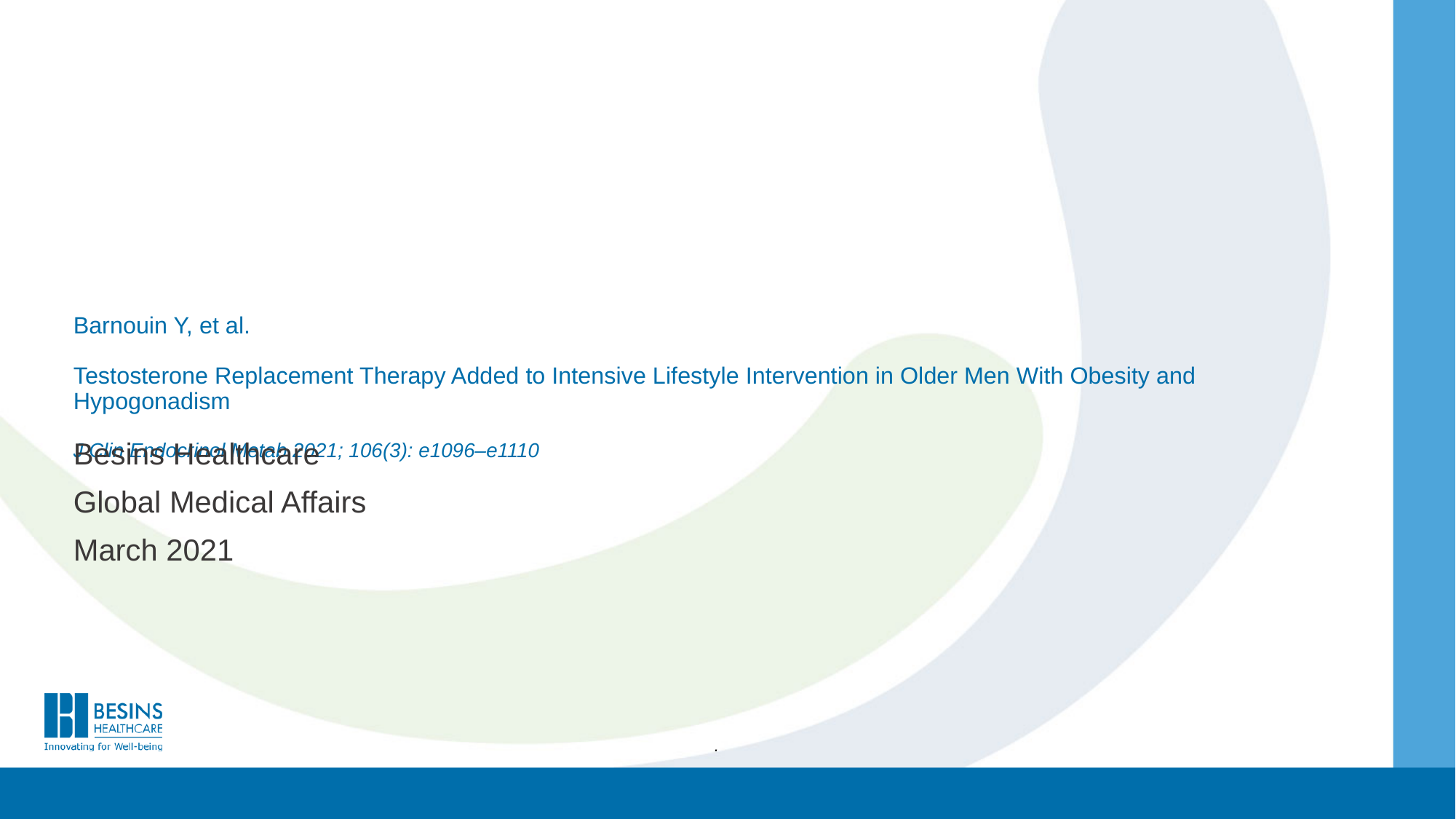

# Barnouin Y, et al. Testosterone Replacement Therapy Added to Intensive Lifestyle Intervention in Older Men With Obesity and Hypogonadism J Clin Endocrinol Metab 2021; 106(3): e1096–e1110
Besins Healthcare
Global Medical Affairs
March 2021
.